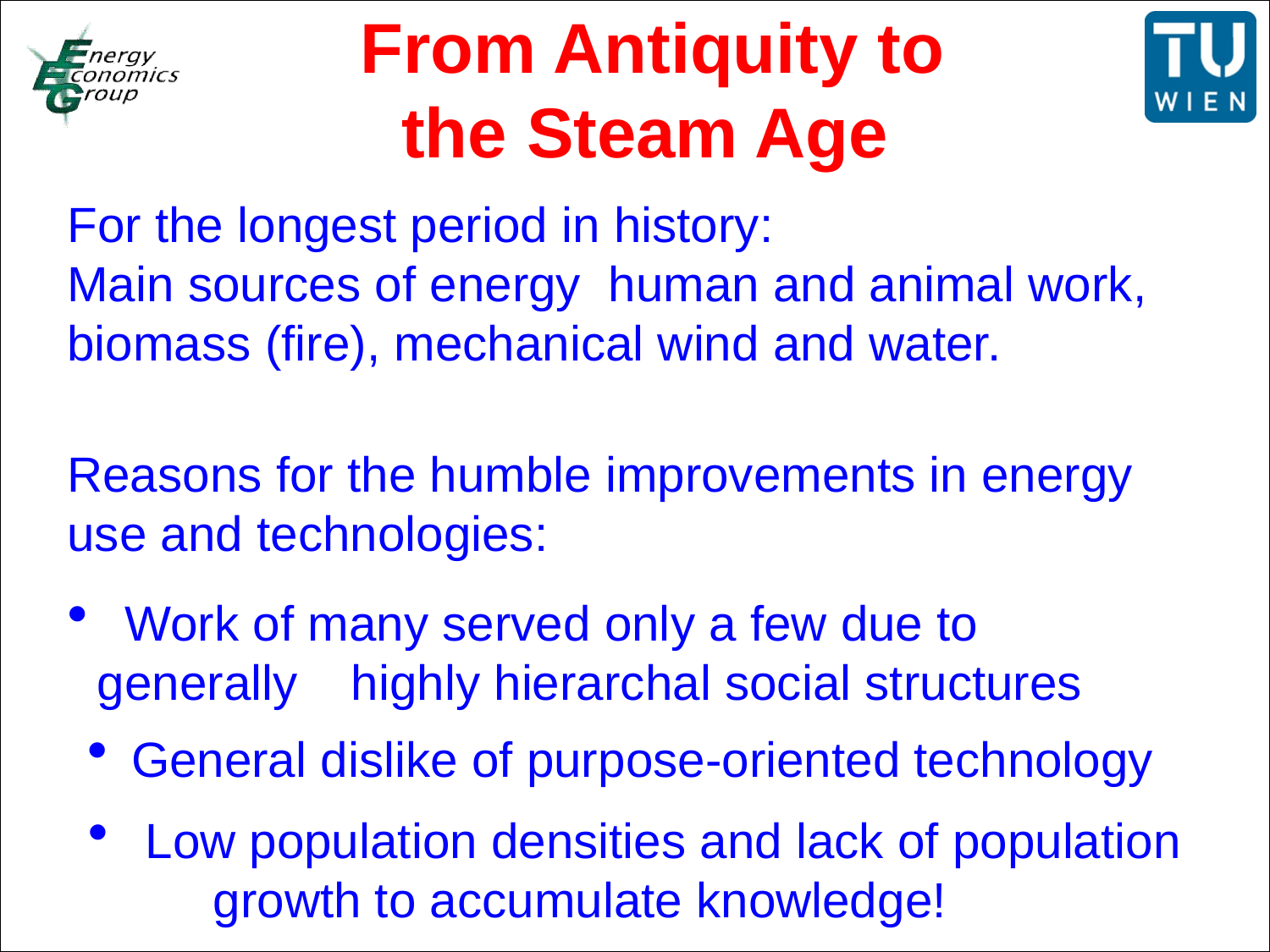

From Antiquity to
 the Steam Age
For the longest period in history:
Main sources of energy  human and animal work, biomass (fire), mechanical wind and water.

Reasons for the humble improvements in energy use and technologies:

  Work of many served only a few due to generally  	highly hierarchal social structures

 General dislike of purpose-oriented technology

  Low population densities and lack of population 	growth to accumulate knowledge!